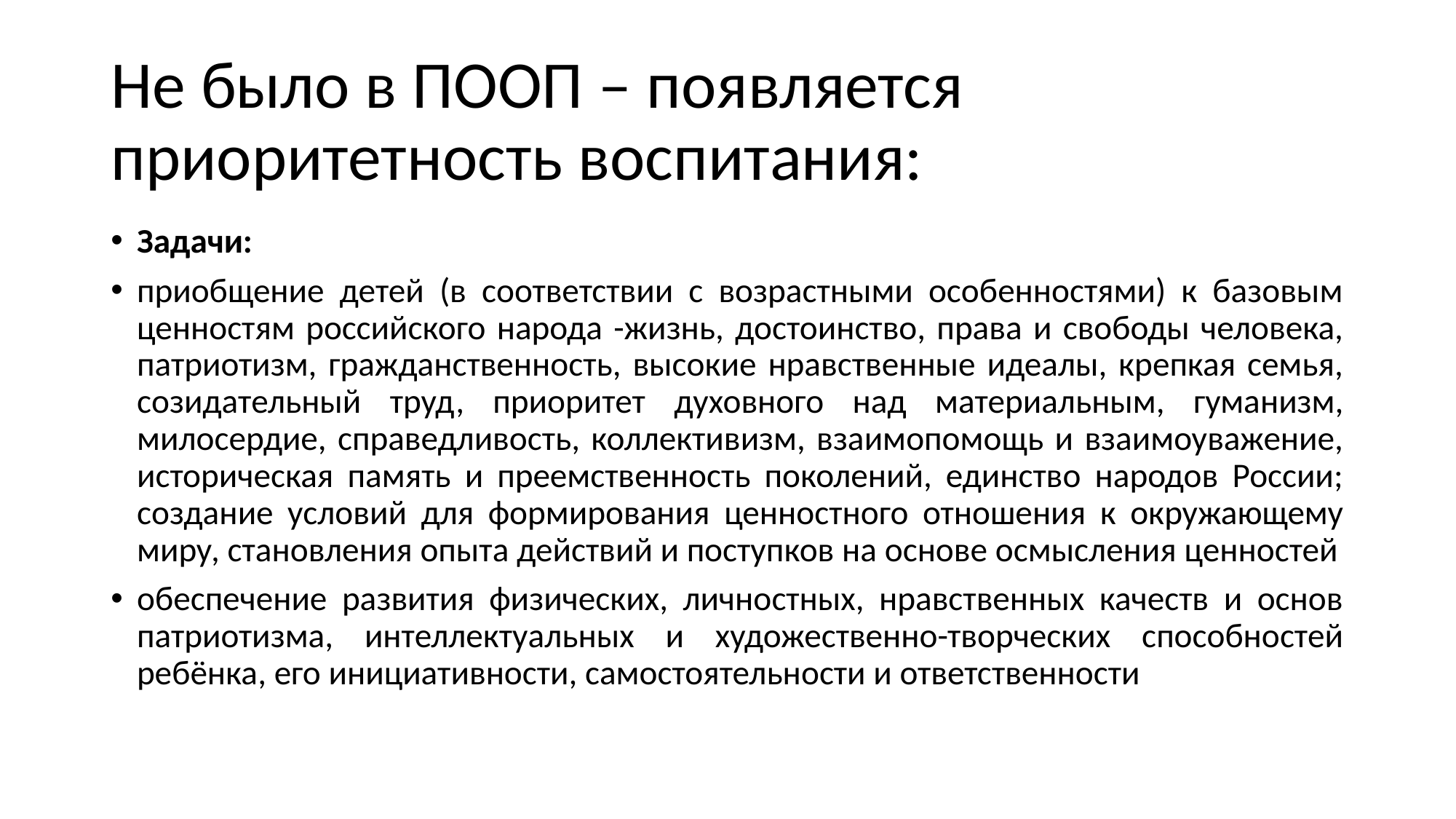

# Не было в ПООП – появляется приоритетность воспитания:
Задачи:
приобщение детей (в соответствии с возрастными особенностями) к базовым ценностям российского народа -жизнь, достоинство, права и свободы человека, патриотизм, гражданственность, высокие нравственные идеалы, крепкая семья, созидательный труд, приоритет духовного над материальным, гуманизм, милосердие, справедливость, коллективизм, взаимопомощь и взаимоуважение, историческая память и преемственность поколений, единство народов России; создание условий для формирования ценностного отношения к окружающему миру, становления опыта действий и поступков на основе осмысления ценностей
обеспечение развития физических, личностных, нравственных качеств и основ патриотизма, интеллектуальных и художественно-творческих способностей ребёнка, его инициативности, самостоятельности и ответственности